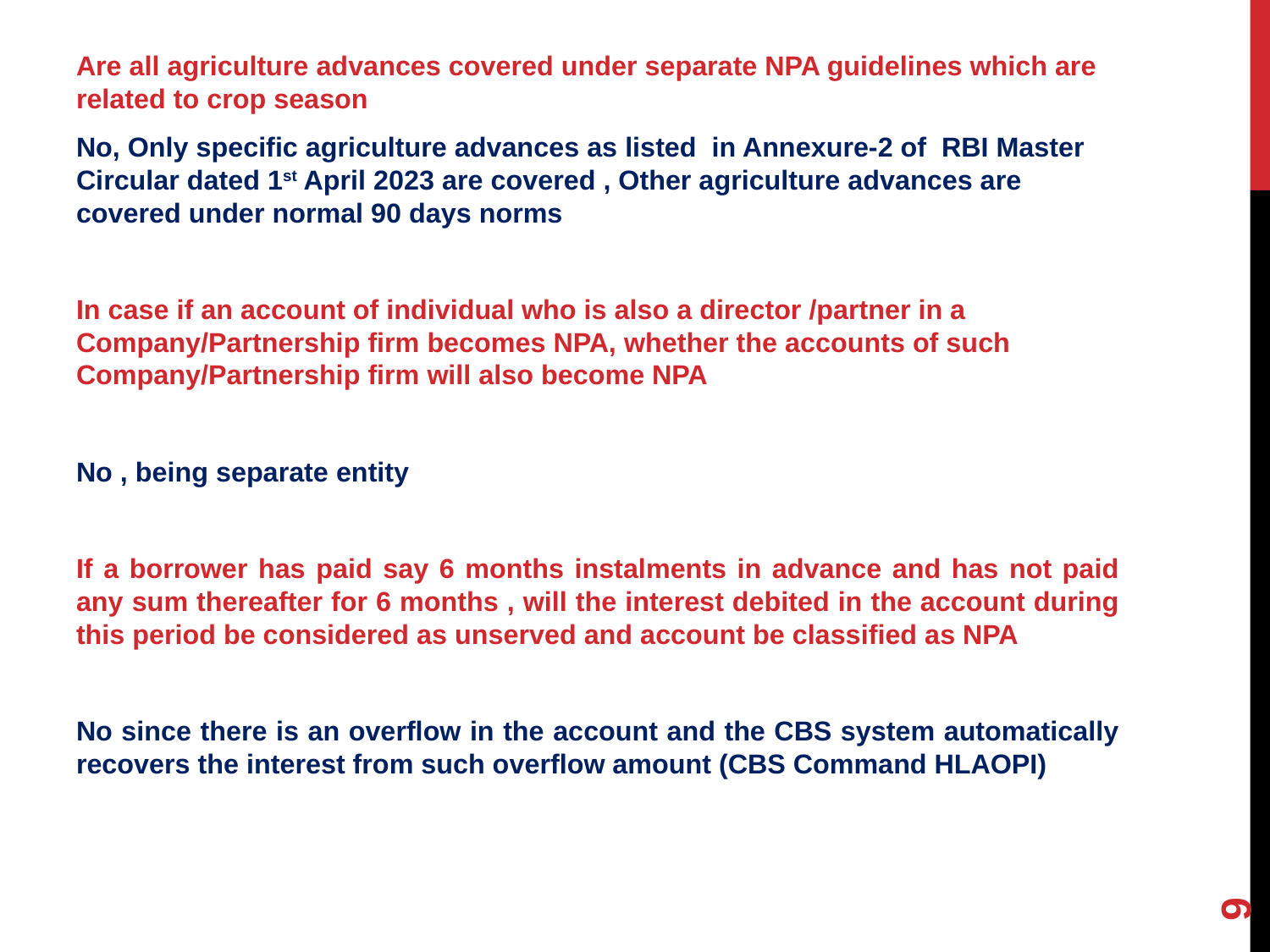

Are all agriculture advances covered under separate NPA guidelines which are related to crop season
No, Only specific agriculture advances as listed  in Annexure-2 of  RBI Master Circular dated 1st April 2023 are covered , Other agriculture advances are covered under normal 90 days norms

In case if an account of individual who is also a director /partner in a Company/Partnership firm becomes NPA, whether the accounts of such Company/Partnership firm will also become NPA

No , being separate entity

If a borrower has paid say 6 months instalments in advance and has not paid any sum thereafter for 6 months , will the interest debited in the account during this period be considered as unserved and account be classified as NPA

No since there is an overflow in the account and the CBS system automatically recovers the interest from such overflow amount (CBS Command HLAOPI)

9